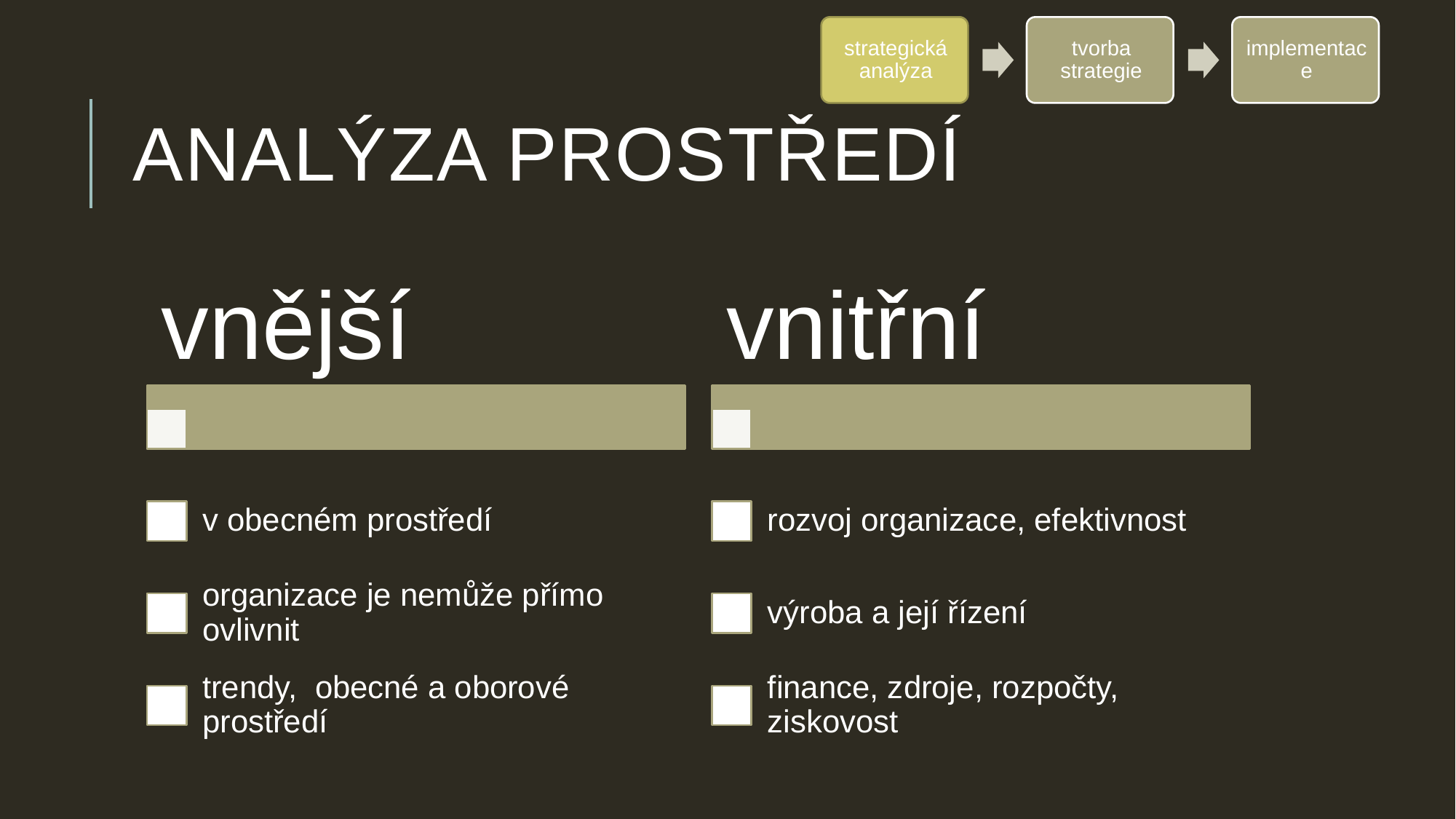

strategická analýza

tvorba strategie

implementace
# analýza prostředí
vnější
v obecném prostředí
organizace je nemůže přímo ovlivnit
trendy,  obecné a oborové prostředí
vnitřní
rozvoj organizace, efektivnost
výroba a její řízení
finance, zdroje, rozpočty, ziskovost